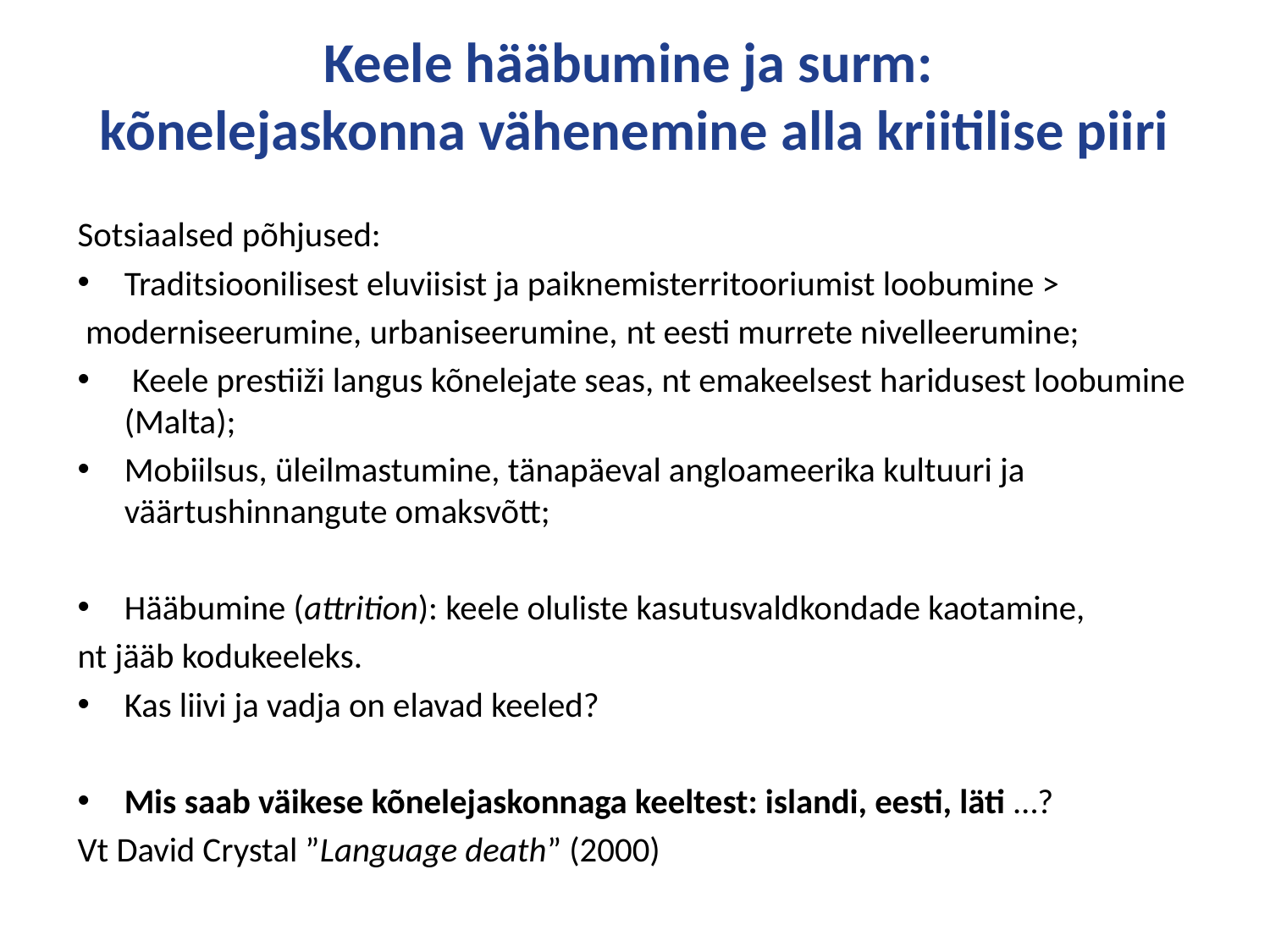

# Keele hääbumine ja surm: kõnelejaskonna vähenemine alla kriitilise piiri
Sotsiaalsed põhjused:
Traditsioonilisest eluviisist ja paiknemisterritooriumist loobumine >
 moderniseerumine, urbaniseerumine, nt eesti murrete nivelleerumine;
 Keele prestiiži langus kõnelejate seas, nt emakeelsest haridusest loobumine (Malta);
Mobiilsus, üleilmastumine, tänapäeval angloameerika kultuuri ja väärtushinnangute omaksvõtt;

Hääbumine (attrition): keele oluliste kasutusvaldkondade kaotamine,
nt jääb kodukeeleks.
Kas liivi ja vadja on elavad keeled?

Mis saab väikese kõnelejaskonnaga keeltest: islandi, eesti, läti …?
Vt David Crystal ”Language death” (2000)